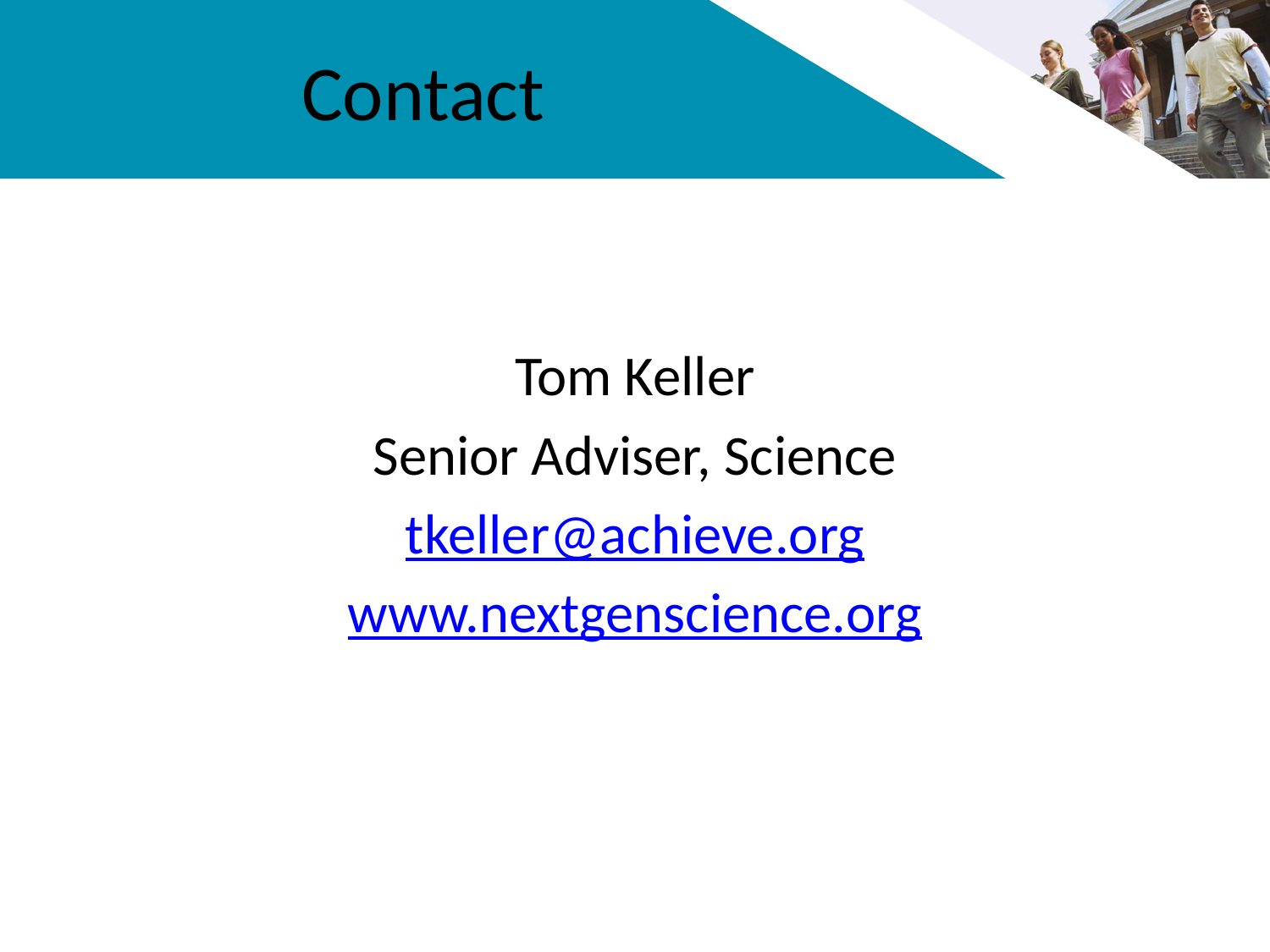

# Contact
Tom Keller
Senior Adviser, Science
tkeller@achieve.org
www.nextgenscience.org